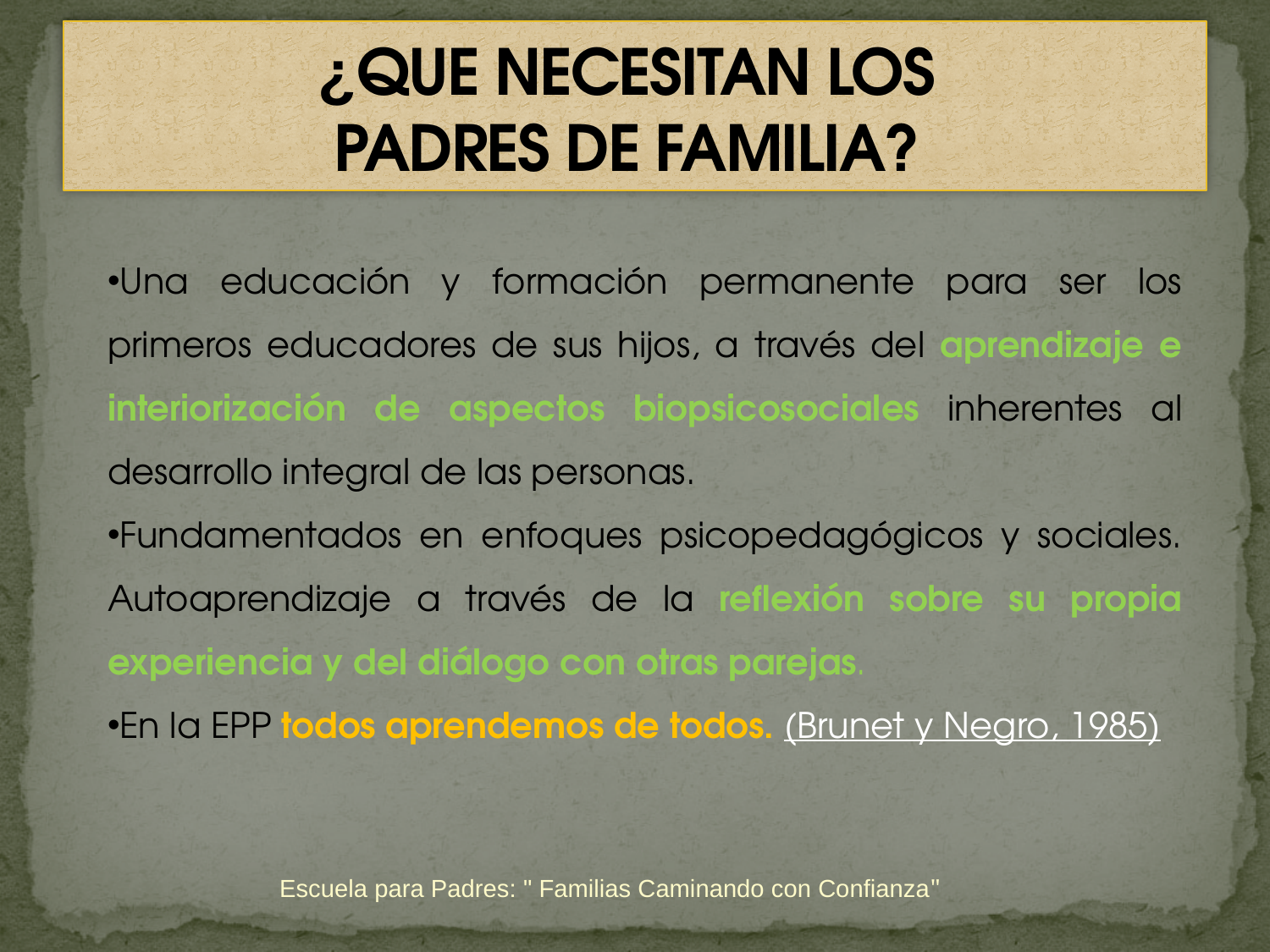

# ¿QUE NECESITAN LOS PADRES DE FAMILIA?
Una educación y formación permanente para ser los primeros educadores de sus hijos, a través del aprendizaje e interiorización de aspectos biopsicosociales inherentes al desarrollo integral de las personas.
Fundamentados en enfoques psicopedagógicos y sociales. Autoaprendizaje a través de la reflexión sobre su propia experiencia y del diálogo con otras parejas.
En la EPP todos aprendemos de todos. (Brunet y Negro, 1985)
Escuela para Padres: " Familias Caminando con Confianza"